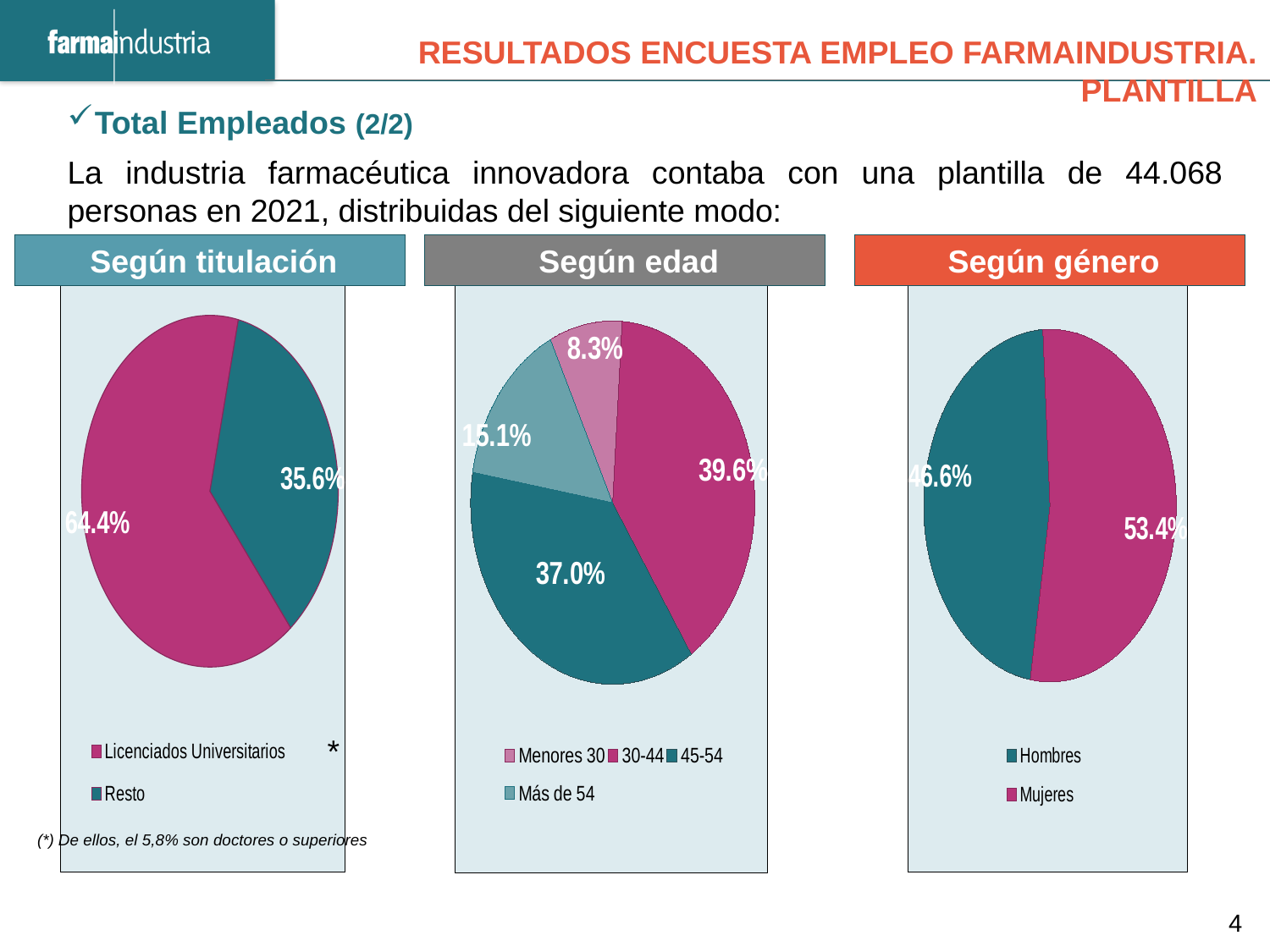

Resultados Encuesta Empleo Farmaindustria. Plantilla
Total Empleados (2/2)
La industria farmacéutica innovadora contaba con una plantilla de 44.068 personas en 2021, distribuidas del siguiente modo:
 Según titulación
 Según edad
 Según género

### Chart

| Category | Nº Empleados según tipo de contratación |
|---|---|
| Licenciados Universitarios | 0.644 |
| Resto | 0.3561703492072607 |

### Chart

| Category | Nº Empleados según tipo de contratación |
|---|---|
| Hombres | 0.466 |
| Mujeres | 0.534 |

### Chart

| Category | Nº Empleados según tipo de contratación |
|---|---|
| Menores 30 | 0.08285270246934899 |
| 30-44 | 0.3960628561561043 |
| 45-54 | 0.3700915213261958 |
| Más de 54 | 0.15099292004835088 |
*
(*) De ellos, el 5,8% son doctores o superiores
4